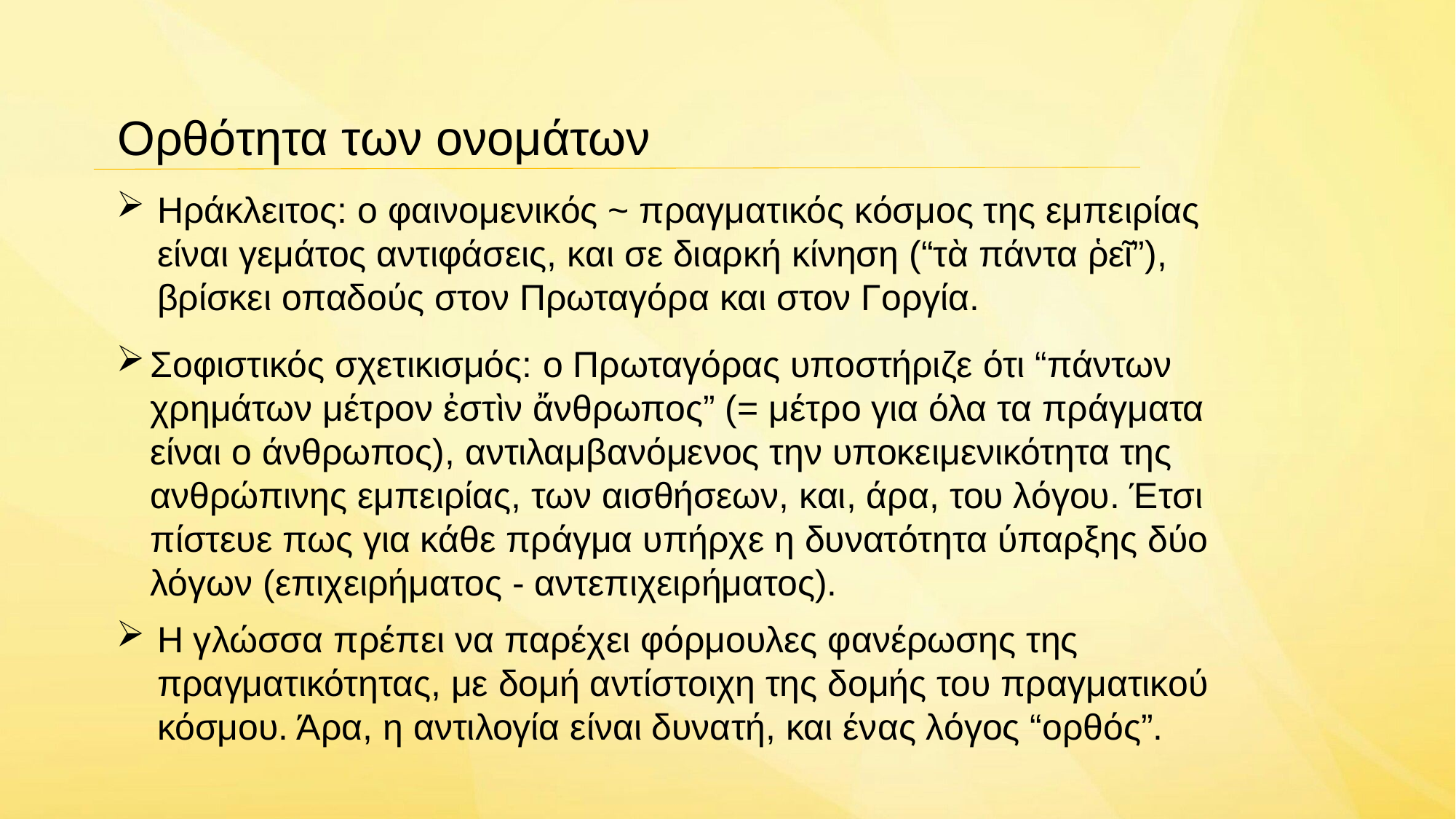

Ορθότητα των ονομάτων
Ηράκλειτος: ο φαινομενικός ~ πραγματικός κόσμος της εμπειρίας είναι γεμάτος αντιφάσεις, και σε διαρκή κίνηση (“τὰ πάντα ῥεῖ”), βρίσκει οπαδούς στον Πρωταγόρα και στον Γοργία.
Σοφιστικός σχετικισμός: ο Πρωταγόρας υποστήριζε ότι “πάντων χρημάτων μέτρον ἐστὶν ἄνθρωπος” (= μέτρο για όλα τα πράγματα είναι ο άνθρωπος), αντιλαμβανόμενος την υποκειμενικότητα της ανθρώπινης εμπειρίας, των αισθήσεων, και, άρα, του λόγου. Έτσι πίστευε πως για κάθε πράγμα υπήρχε η δυνατότητα ύπαρξης δύο λόγων (επιχειρήματος - αντεπιχειρήματος).
Η γλώσσα πρέπει να παρέχει φόρμουλες φανέρωσης της πραγματικότητας, με δομή αντίστοιχη της δομής του πραγματικού κόσμου. Άρα, η αντιλογία είναι δυνατή, και ένας λόγος “ορθός”.